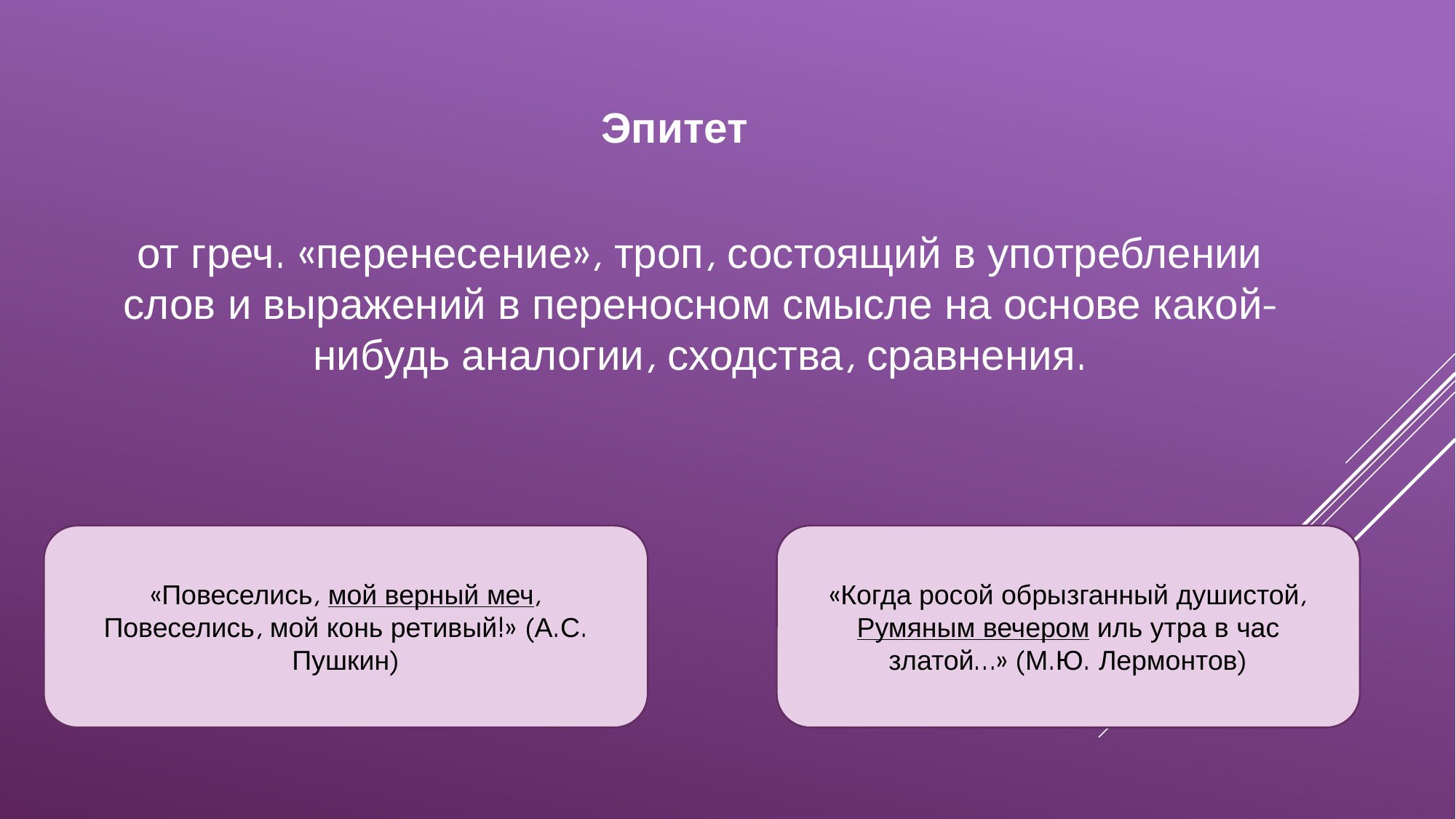

# Эпитет
от греч. «перенесение», троп, состоящий в употреблении слов и выражений в переносном смысле на основе какой-нибудь аналогии, сходства, сравнения.

«Когда росой обрызганный душистой,
Румяным вечером иль утра в час златой…» (М.Ю. Лермонтов)
«Повеселись, мой верный меч,
Повеселись, мой конь ретивый!» (А.С. Пушкин)